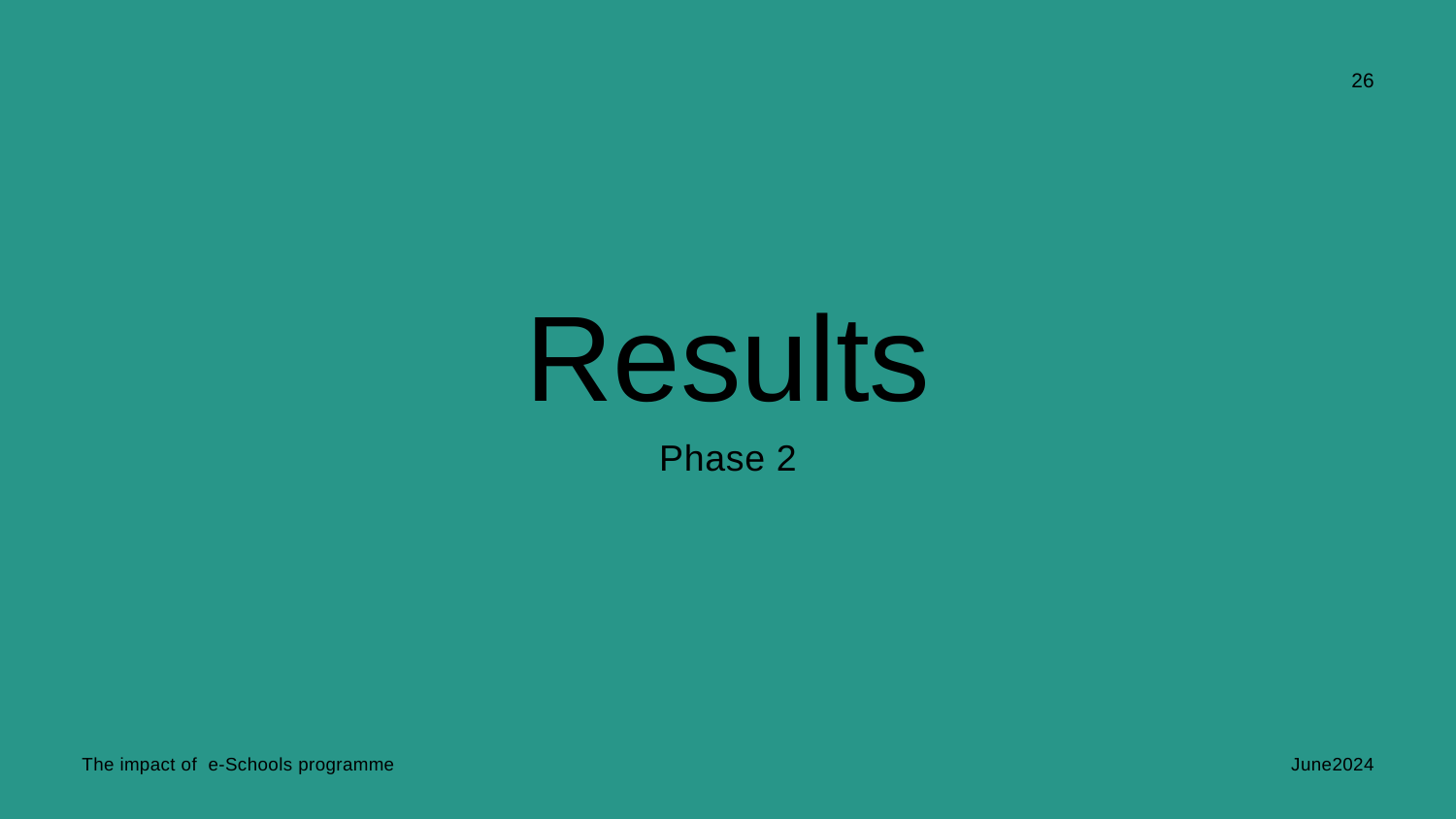

26
Results
Phase 2
 June2024
The impact of  e-Schools programme